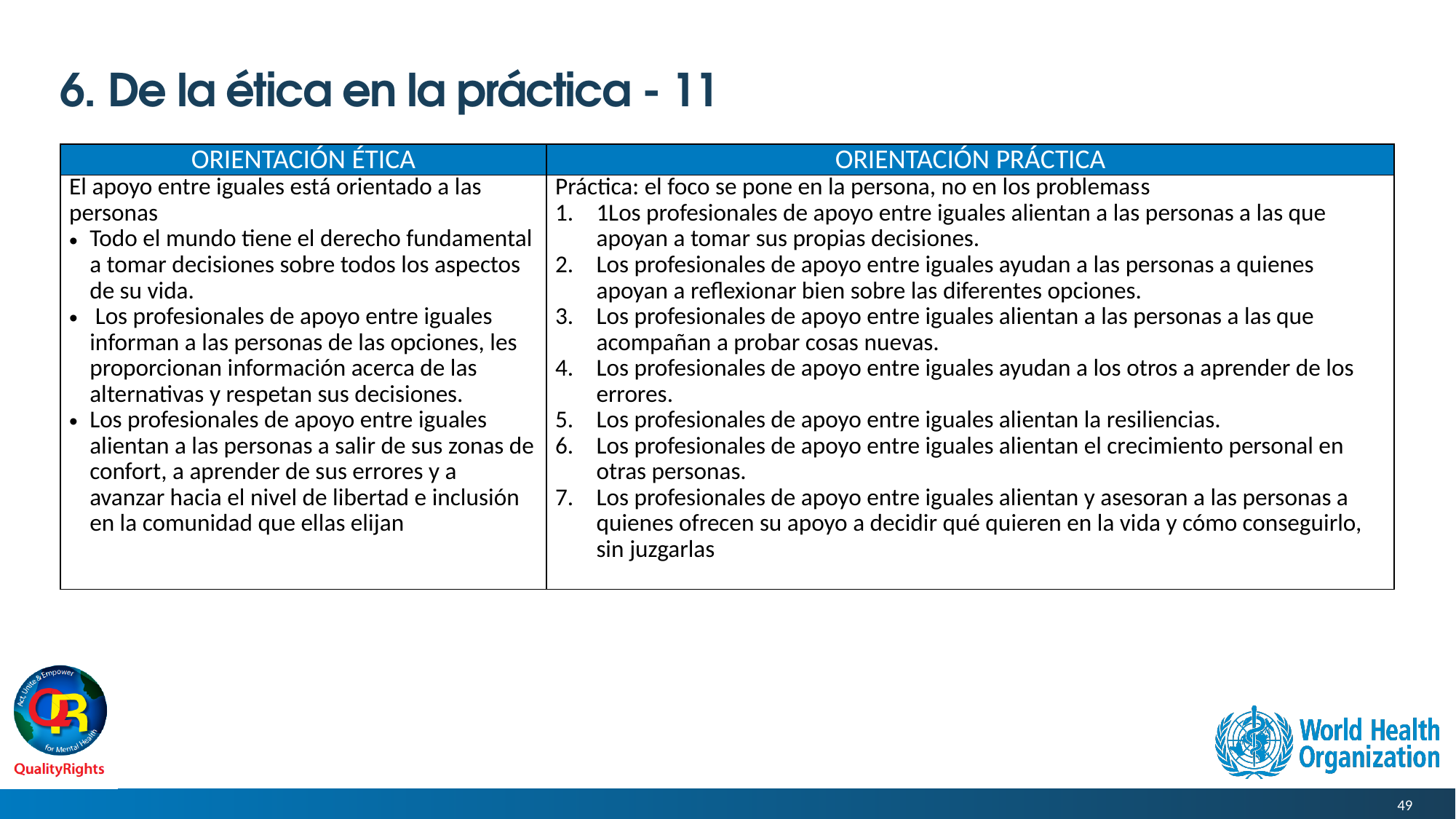

# 6. De la ética en la práctica - 11
| ORIENTACIÓN ÉTICA | ORIENTACIÓN PRÁCTICA |
| --- | --- |
| El apoyo entre iguales está orientado a las personas Todo el mundo tiene el derecho fundamental a tomar decisiones sobre todos los aspectos de su vida. Los profesionales de apoyo entre iguales informan a las personas de las opciones, les proporcionan información acerca de las alternativas y respetan sus decisiones. Los profesionales de apoyo entre iguales alientan a las personas a salir de sus zonas de confort, a aprender de sus errores y a avanzar hacia el nivel de libertad e inclusión en la comunidad que ellas elijan | Práctica: el foco se pone en la persona, no en los problemass 1Los profesionales de apoyo entre iguales alientan a las personas a las que apoyan a tomar sus propias decisiones. Los profesionales de apoyo entre iguales ayudan a las personas a quienes apoyan a reflexionar bien sobre las diferentes opciones. Los profesionales de apoyo entre iguales alientan a las personas a las que acompañan a probar cosas nuevas. Los profesionales de apoyo entre iguales ayudan a los otros a aprender de los errores. Los profesionales de apoyo entre iguales alientan la resiliencias. Los profesionales de apoyo entre iguales alientan el crecimiento personal en otras personas. Los profesionales de apoyo entre iguales alientan y asesoran a las personas a quienes ofrecen su apoyo a decidir qué quieren en la vida y cómo conseguirlo, sin juzgarlas |